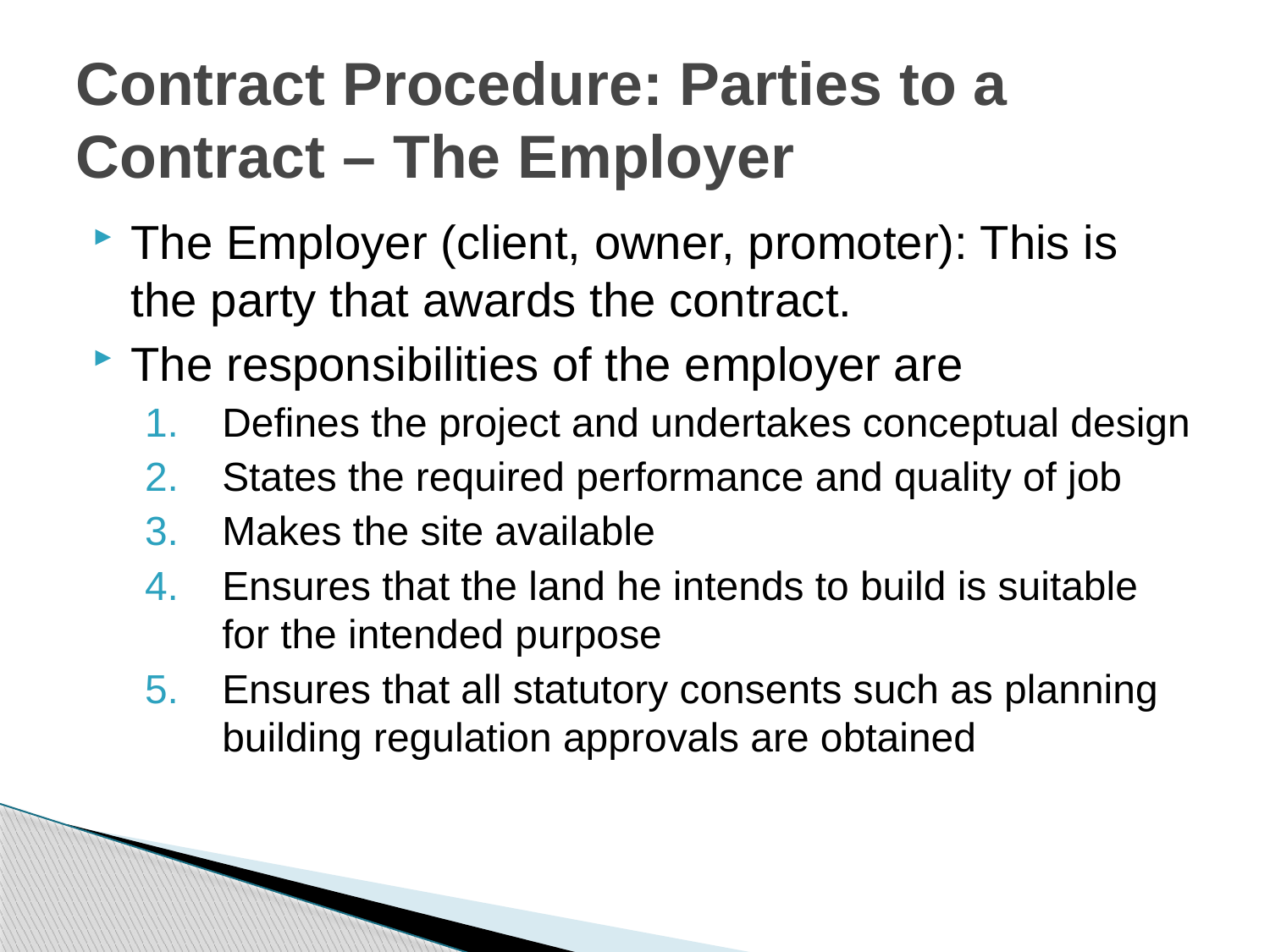

# Contract Procedure: Parties to a Contract – The Employer
The Employer (client, owner, promoter): This is the party that awards the contract.
The responsibilities of the employer are
Defines the project and undertakes conceptual design
States the required performance and quality of job
Makes the site available
Ensures that the land he intends to build is suitable for the intended purpose
Ensures that all statutory consents such as planning building regulation approvals are obtained